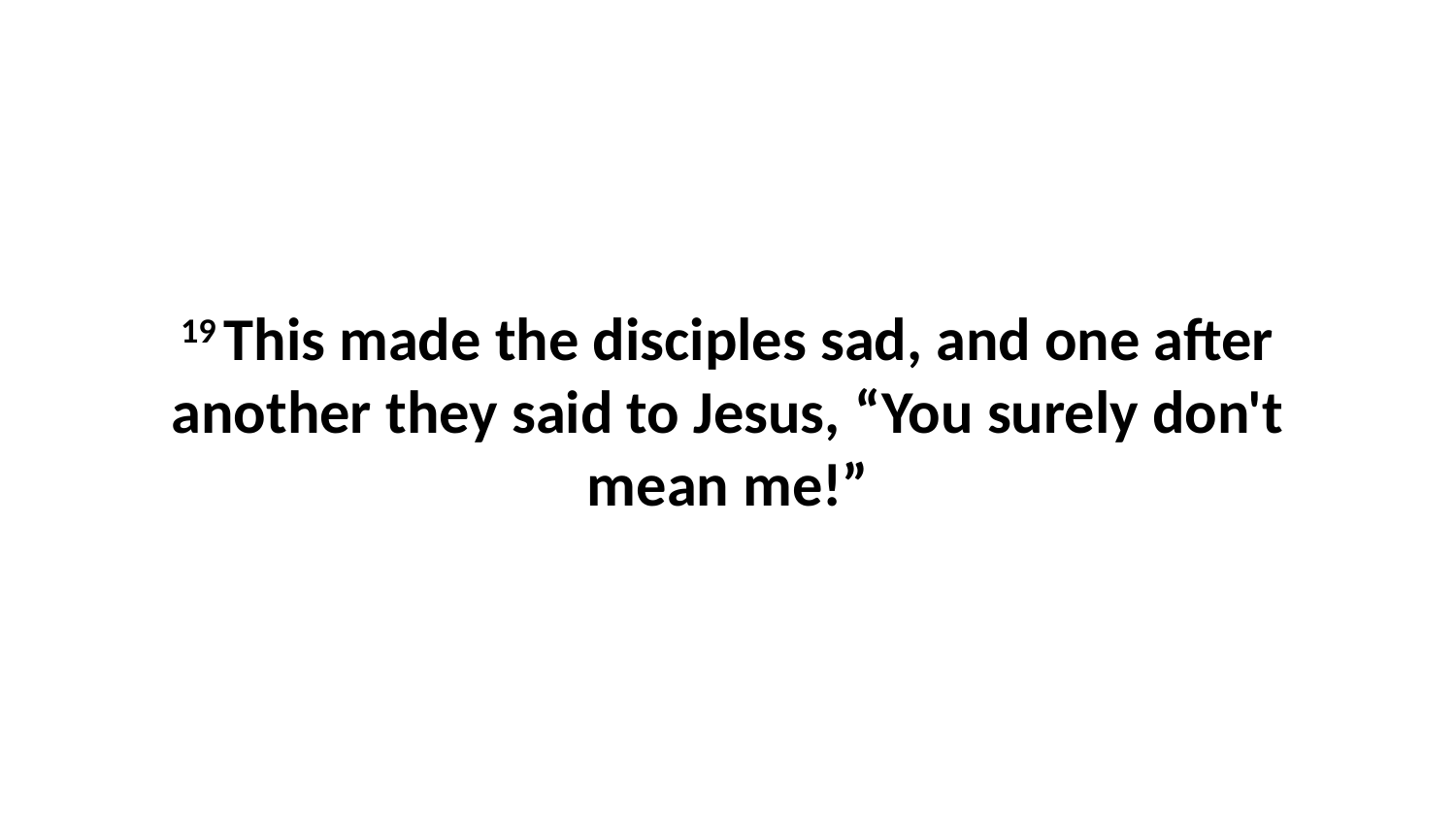

19 This made the disciples sad, and one after another they said to Jesus, “You surely don't mean me!”